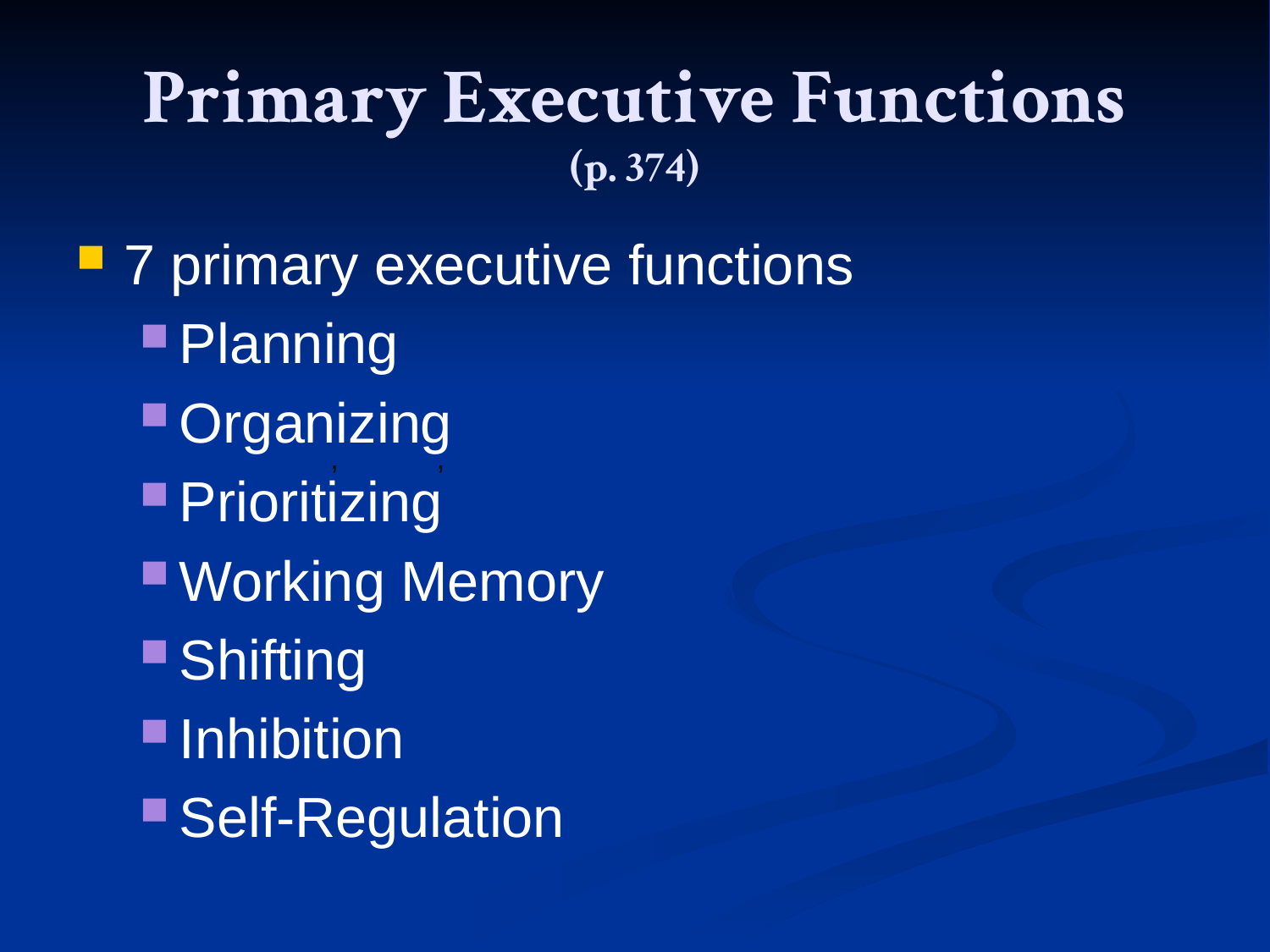

# Primary Executive Functions (p. 374)
7 primary executive functions
Planning
Organizing
Prioritizing
Working Memory
Shifting
Inhibition
Self-Regulation
,           ,